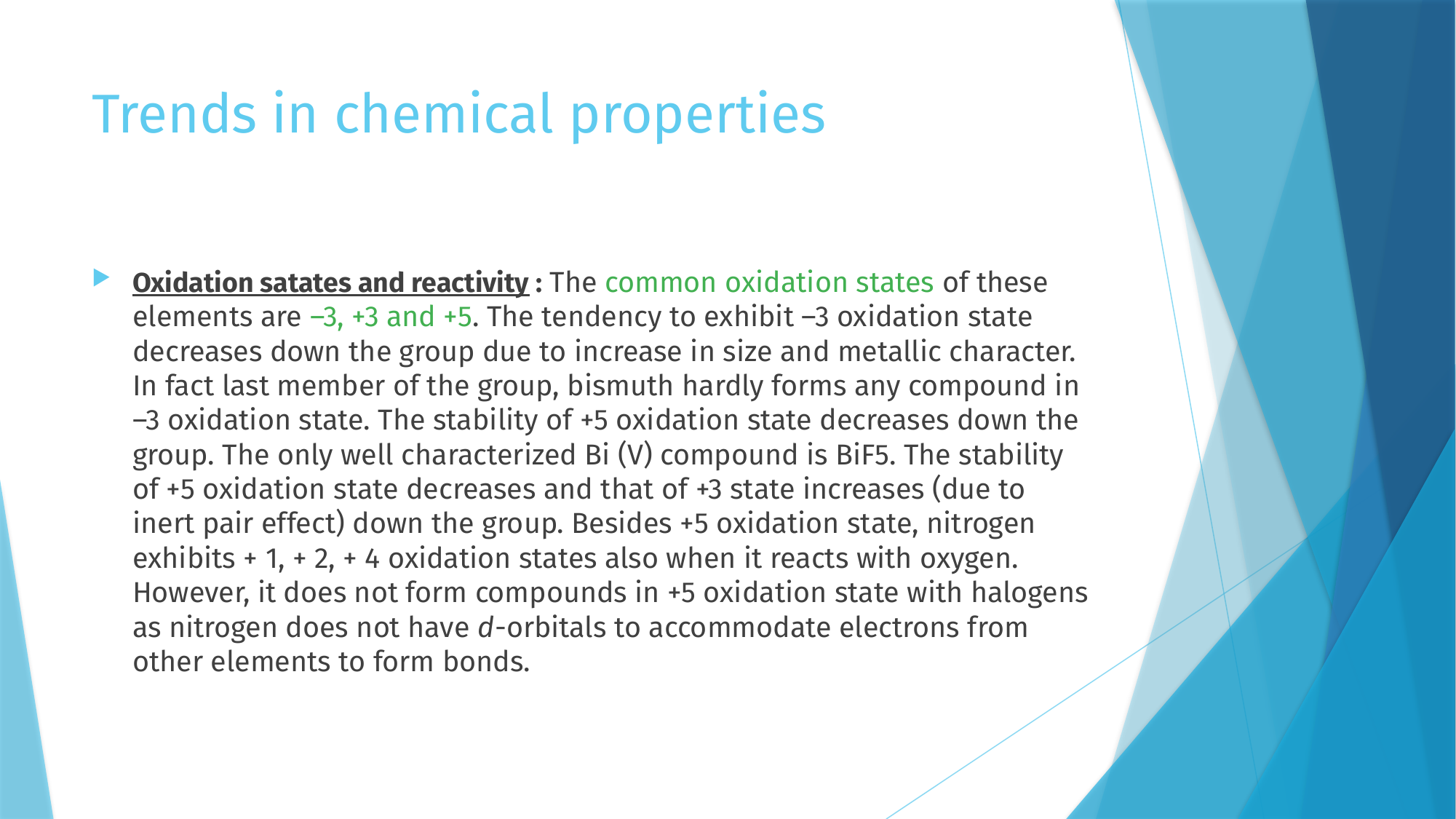

# Trends in chemical properties
Oxidation satates and reactivity : The common oxidation states of these elements are –3, +3 and +5. The tendency to exhibit –3 oxidation state decreases down the group due to increase in size and metallic character. In fact last member of the group, bismuth hardly forms any compound in –3 oxidation state. The stability of +5 oxidation state decreases down the group. The only well characterized Bi (V) compound is BiF5. The stability of +5 oxidation state decreases and that of +3 state increases (due to inert pair effect) down the group. Besides +5 oxidation state, nitrogen exhibits + 1, + 2, + 4 oxidation states also when it reacts with oxygen. However, it does not form compounds in +5 oxidation state with halogens as nitrogen does not have d-orbitals to accommodate electrons from other elements to form bonds.